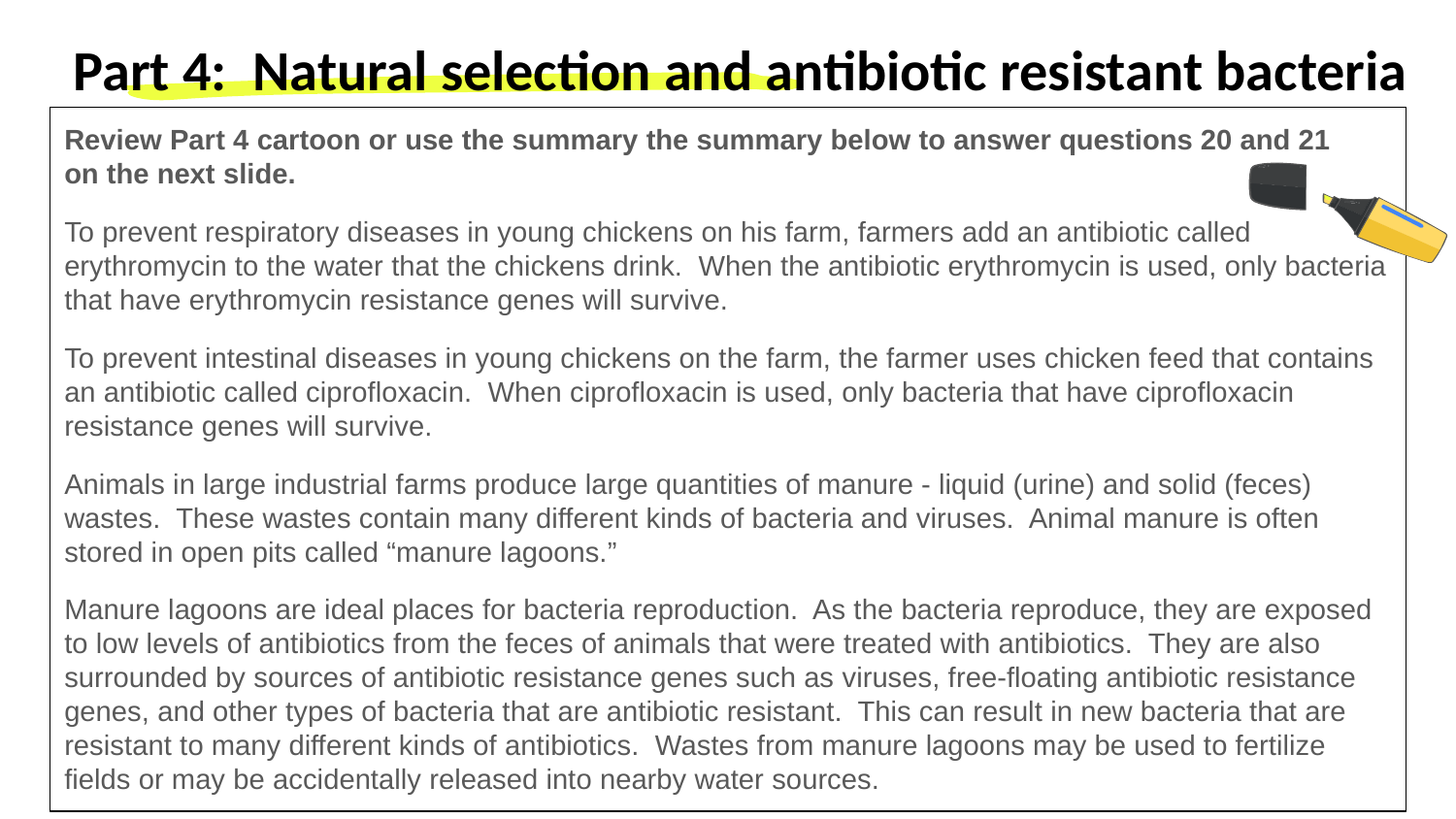

# Part 4:  Natural selection and antibiotic resistant bacteria

Review Part 4 cartoon or use the summary the summary below to answer questions 20 and 21
on the next slide.
To prevent respiratory diseases in young chickens on his farm, farmers add an antibiotic called erythromycin to the water that the chickens drink.  When the antibiotic erythromycin is used, only bacteria that have erythromycin resistance genes will survive.
To prevent intestinal diseases in young chickens on the farm, the farmer uses chicken feed that contains an antibiotic called ciprofloxacin.  When ciprofloxacin is used, only bacteria that have ciprofloxacin resistance genes will survive.
Animals in large industrial farms produce large quantities of manure - liquid (urine) and solid (feces) wastes.  These wastes contain many different kinds of bacteria and viruses.  Animal manure is often stored in open pits called “manure lagoons.”
Manure lagoons are ideal places for bacteria reproduction.  As the bacteria reproduce, they are exposed to low levels of antibiotics from the feces of animals that were treated with antibiotics.  They are also surrounded by sources of antibiotic resistance genes such as viruses, free-floating antibiotic resistance genes, and other types of bacteria that are antibiotic resistant.  This can result in new bacteria that are resistant to many different kinds of antibiotics.  Wastes from manure lagoons may be used to fertilize fields or may be accidentally released into nearby water sources.